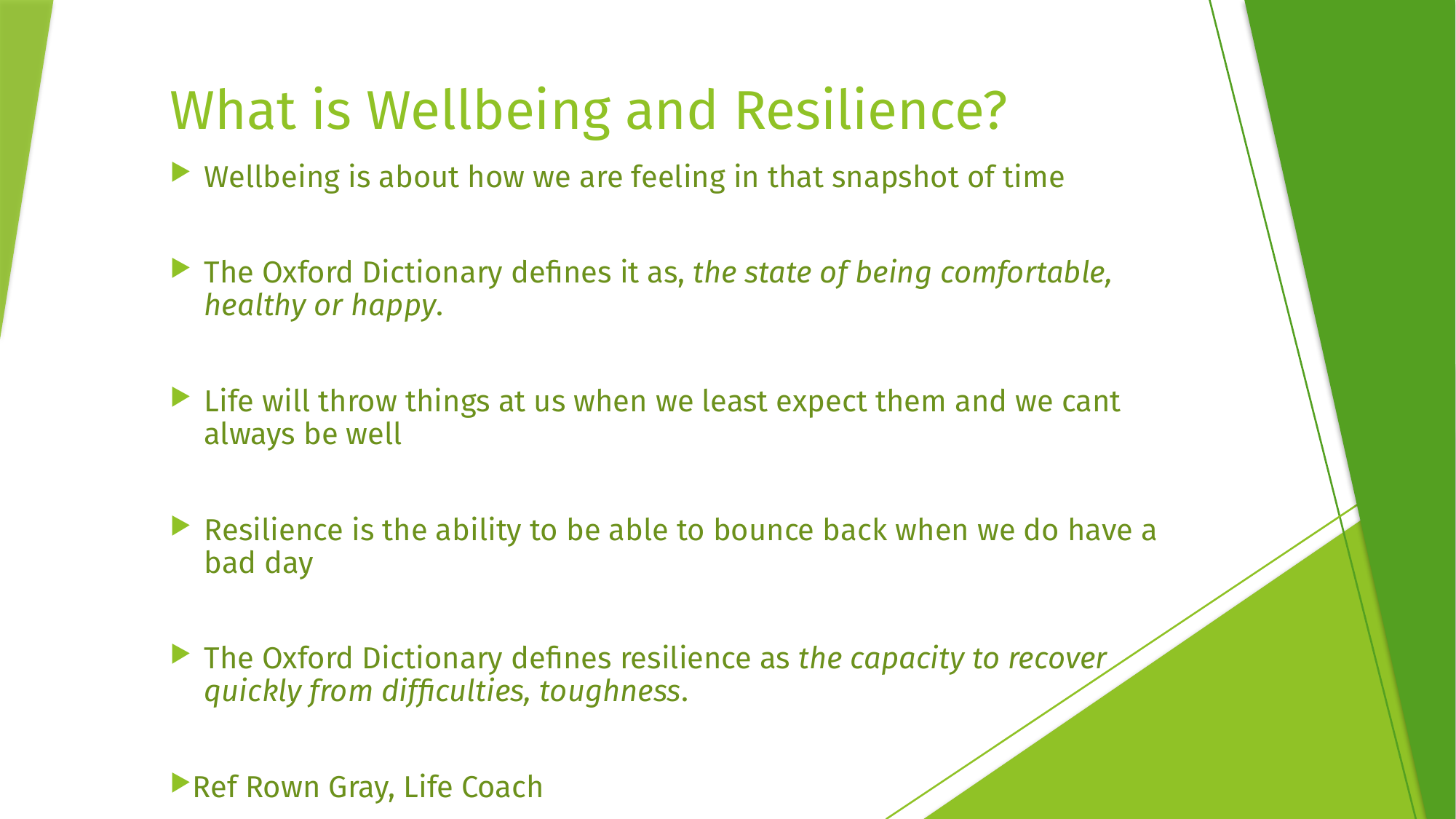

What is Wellbeing and Resilience?
Wellbeing is about how we are feeling in that snapshot of time

The Oxford Dictionary defines it as, the state of being comfortable, healthy or happy.

Life will throw things at us when we least expect them and we cant always be well

Resilience is the ability to be able to bounce back when we do have a bad day

The Oxford Dictionary defines resilience as the capacity to recover quickly from difficulties, toughness.

Ref Rown Gray, Life Coach